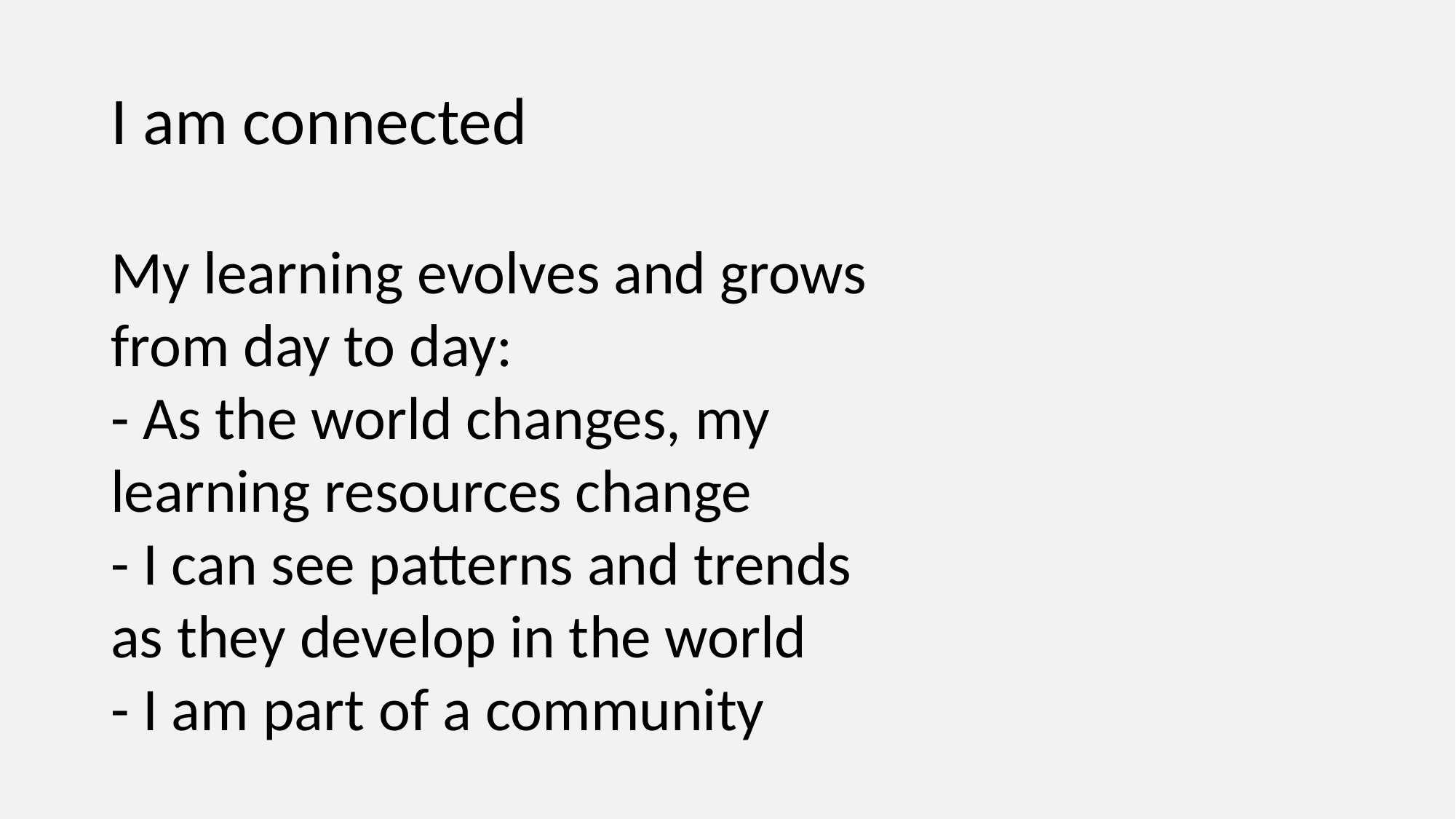

# I am connected
My learning evolves and grows from day to day:
- As the world changes, my learning resources change
- I can see patterns and trends as they develop in the world
- I am part of a community